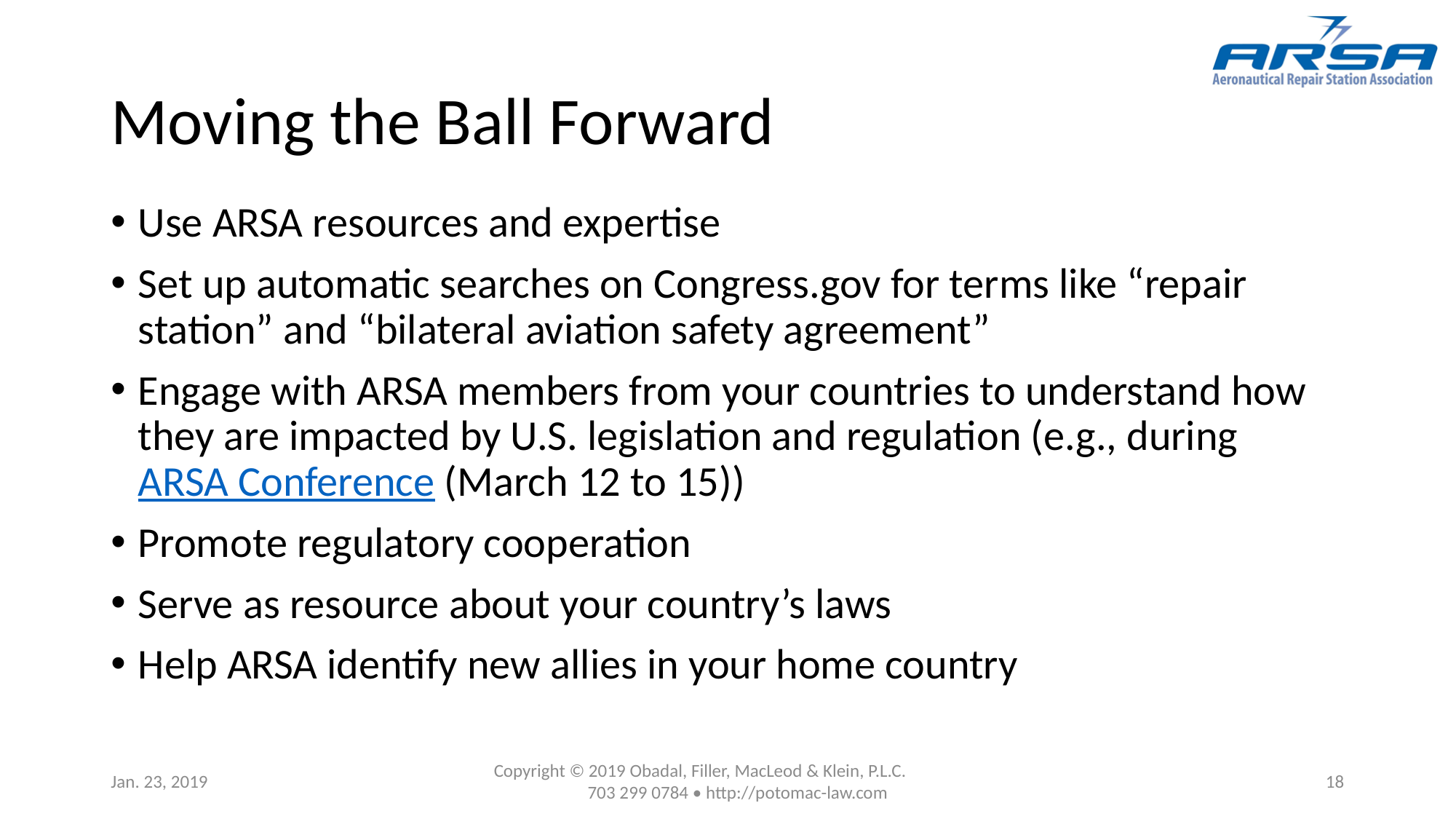

# Moving the Ball Forward
Use ARSA resources and expertise
Set up automatic searches on Congress.gov for terms like “repair station” and “bilateral aviation safety agreement”
Engage with ARSA members from your countries to understand how they are impacted by U.S. legislation and regulation (e.g., during ARSA Conference (March 12 to 15))
Promote regulatory cooperation
Serve as resource about your country’s laws
Help ARSA identify new allies in your home country

Jan. 23, 2019
Copyright © 2019 Obadal, Filler, MacLeod & Klein, P.L.C.                    703 299 0784 • http://potomac-law.com
18